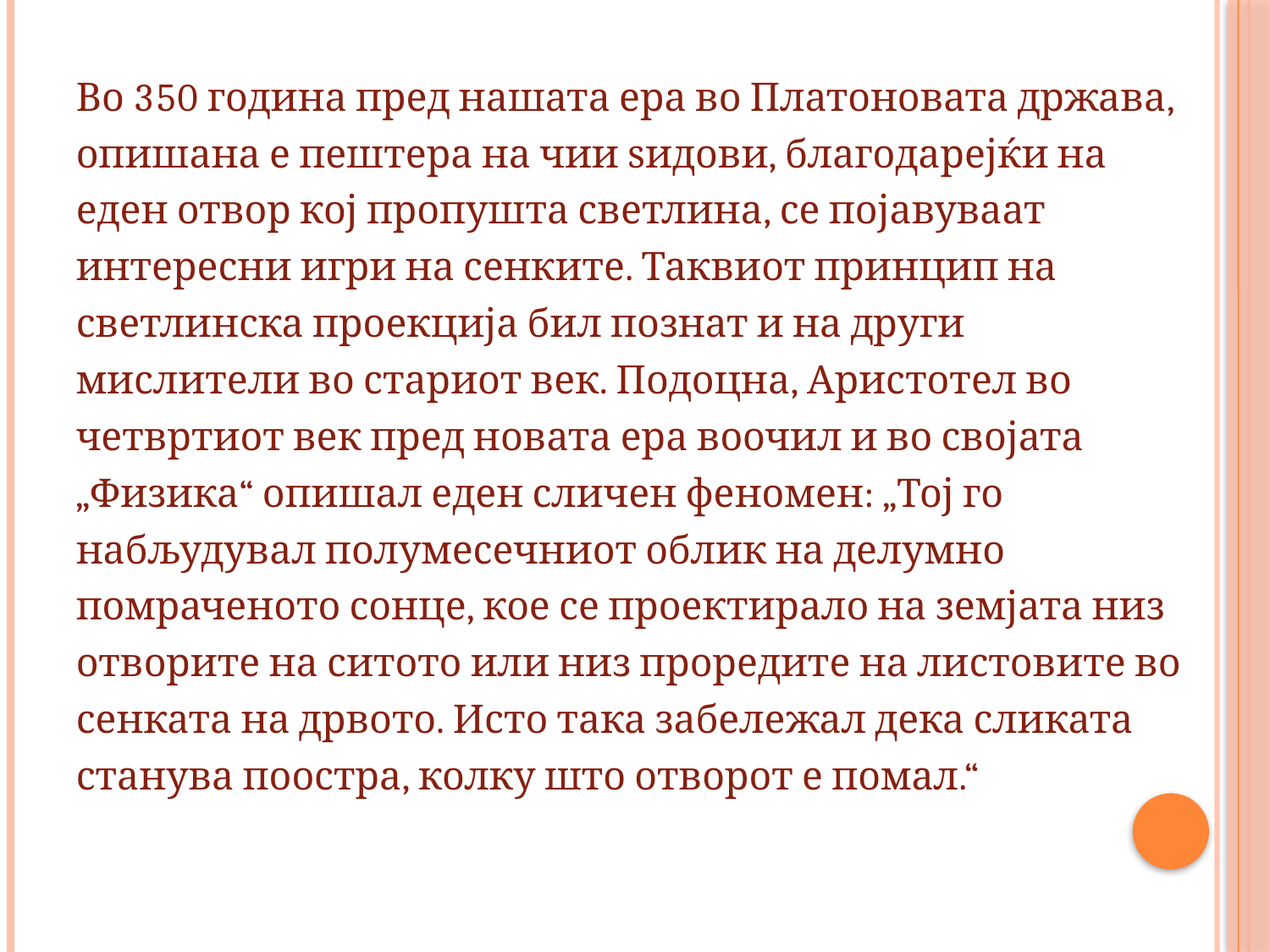

Во 350 година пред нашата ера во Платоновата држава, опишана е пештера на чии ѕидови, благодарејќи на еден отвор кој пропушта светлина, се појавуваат интересни игри на сенките. Таквиот принцип на светлинска проекција бил познат и на други мислители во стариот век. Подоцна, Аристотел во четвртиот век пред новата ера воочил и во својата „Физика“ опишал еден сличен феномен: „Тој го набљудувал полумесечниот облик на делумно помраченото сонце, кое се проектирало на земјата низ отворите на ситото или низ проредите на листовите во сенката на дрвото. Исто така забележал дека сликата станува поостра, колку што отворот е помал.“